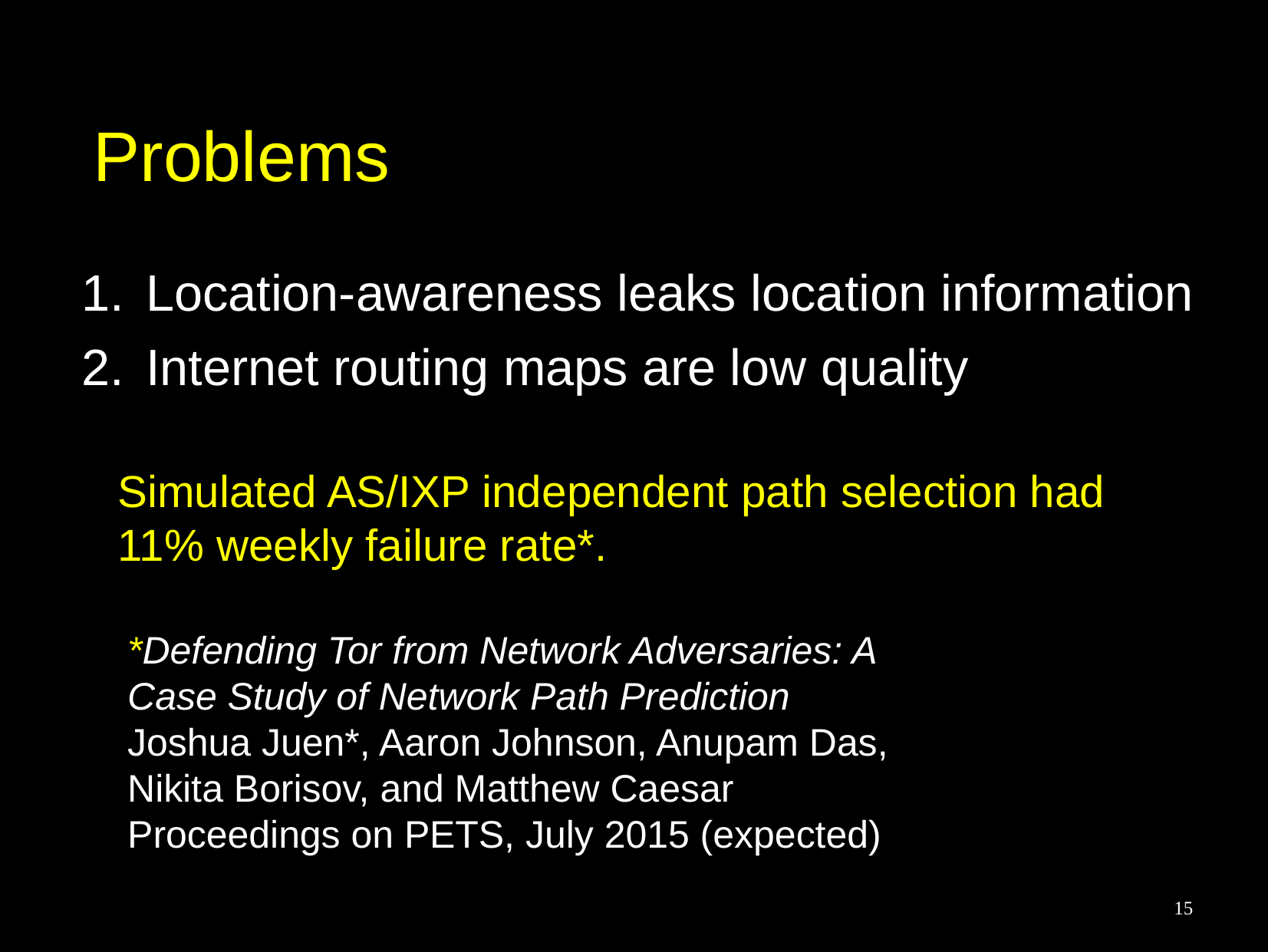

# Problems
Location-awareness leaks location information
Internet routing maps are low quality
Simulated AS/IXP independent path selection had 11% weekly failure rate*.
*Defending Tor from Network Adversaries: A Case Study of Network Path Prediction
Joshua Juen*, Aaron Johnson, Anupam Das, Nikita Borisov, and Matthew Caesar
Proceedings on PETS, July 2015 (expected)

15